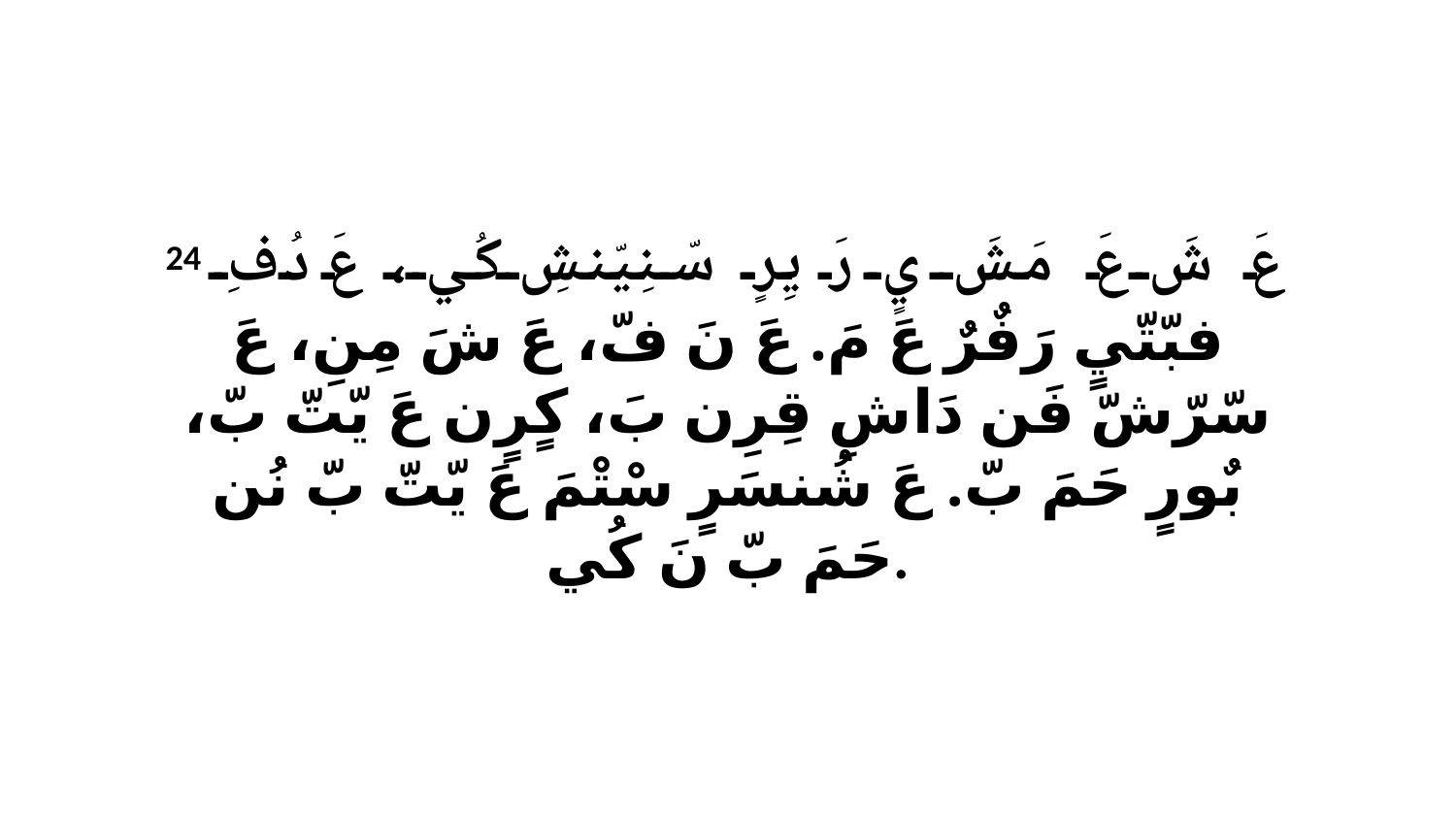

24 عَ شَ عَ مَشَ يٍ رَ يِرٍ سّنِيّنشِ كُي، عَ دُفِ فبّتّيٍ رَفٌرٌ عَ مَ. عَ نَ فّ، عَ شَ مِنِ، عَ سّرّشّ فَن دَاشِ قِرِن بَ، كٍرٍن عَ يّتّ بّ، بٌورٍ حَمَ بّ. عَ شُنسَرٍ سْتْمَ عَ يّتّ بّ نُن حَمَ بّ نَ كُي.